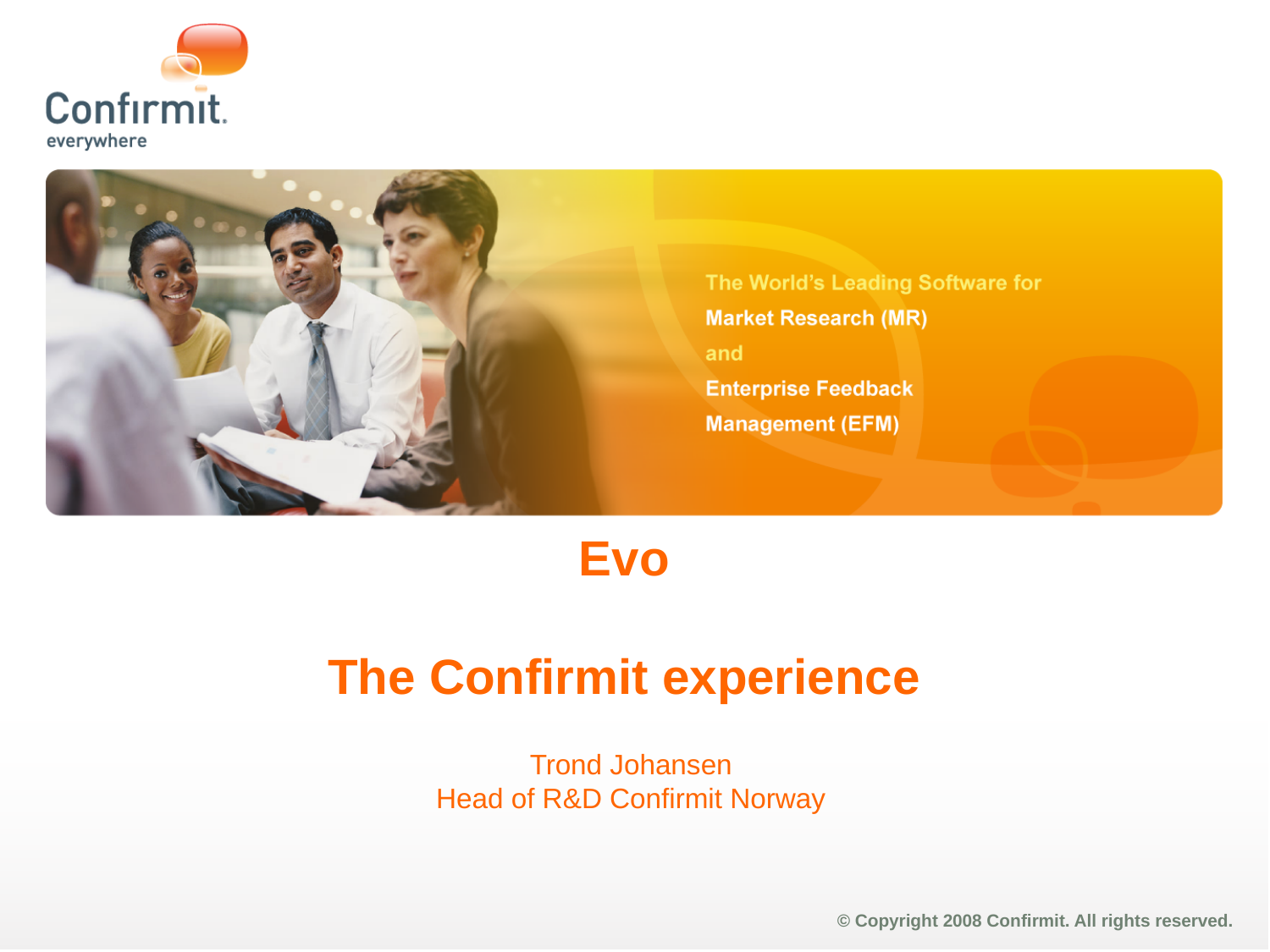

# Evo The Confirmit experience Trond Johansen Head of R&D Confirmit Norway